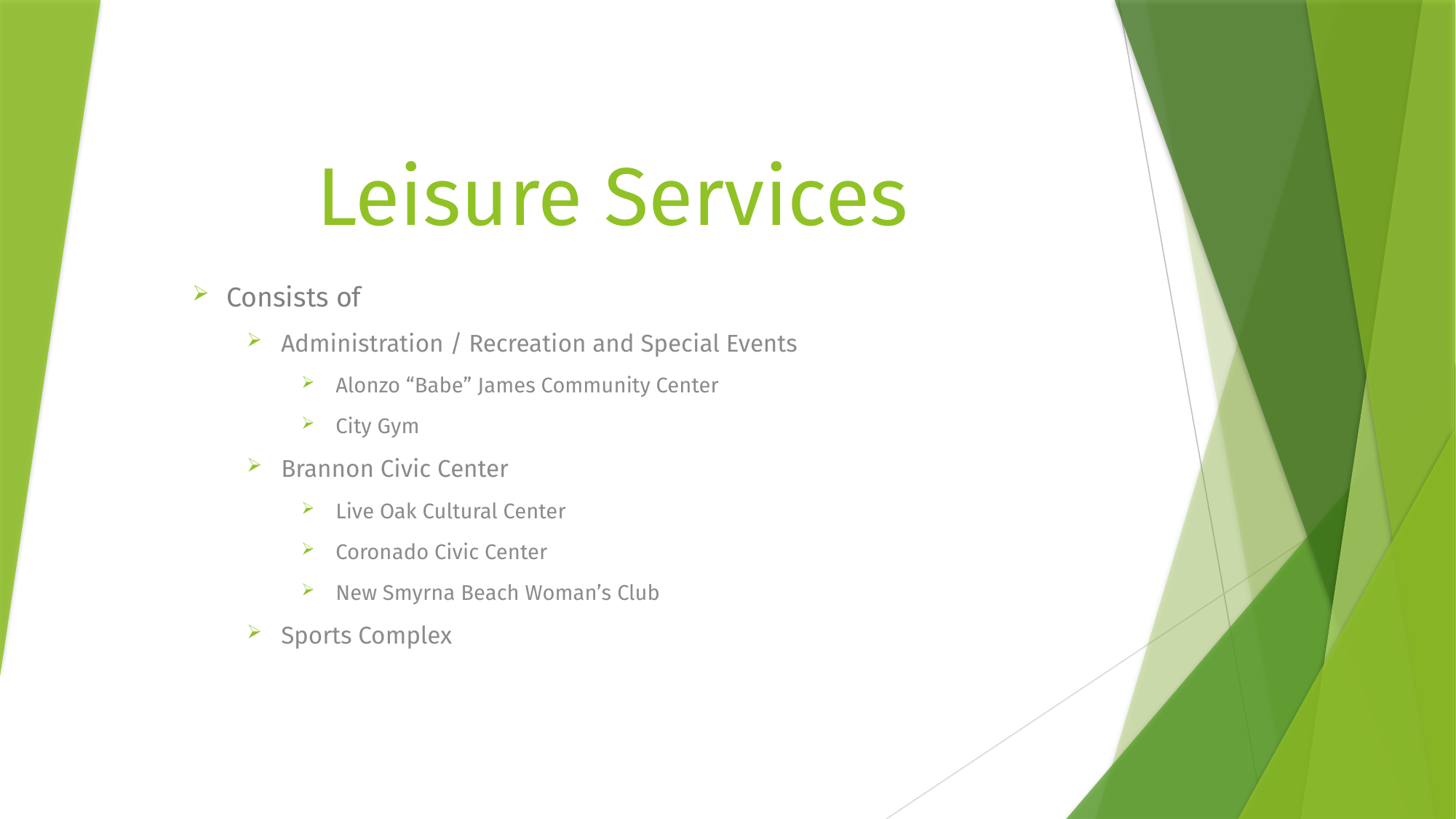

# Leisure Services
Consists of
Administration / Recreation and Special Events
Alonzo “Babe” James Community Center
City Gym
Brannon Civic Center
Live Oak Cultural Center
Coronado Civic Center
New Smyrna Beach Woman’s Club
Sports Complex